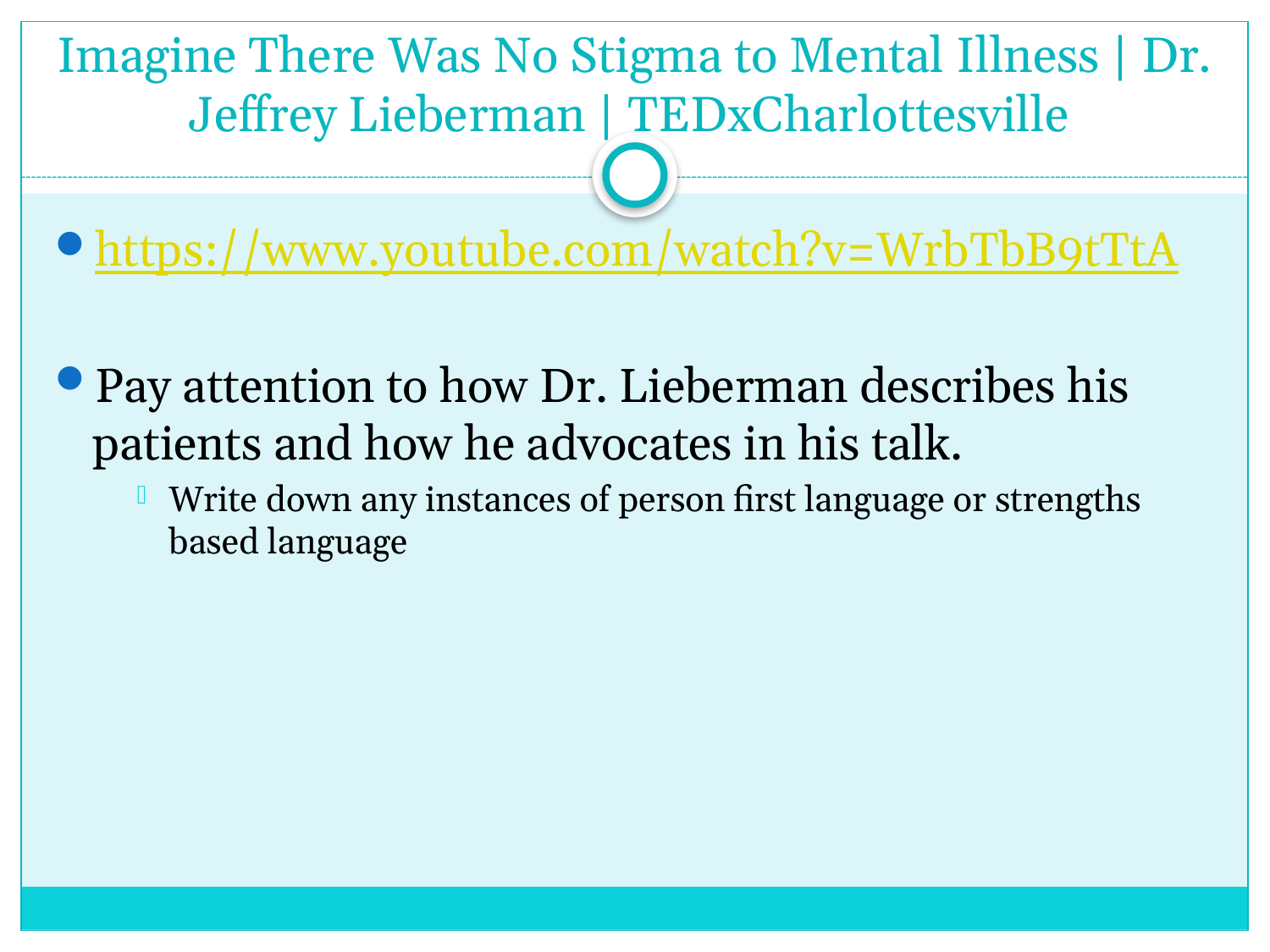

# Imagine There Was No Stigma to Mental Illness | Dr. Jeffrey Lieberman | TEDxCharlottesville
https://www.youtube.com/watch?v=WrbTbB9tTtA

Pay attention to how Dr. Lieberman describes his patients and how he advocates in his talk.
Write down any instances of person first language or strengths based language